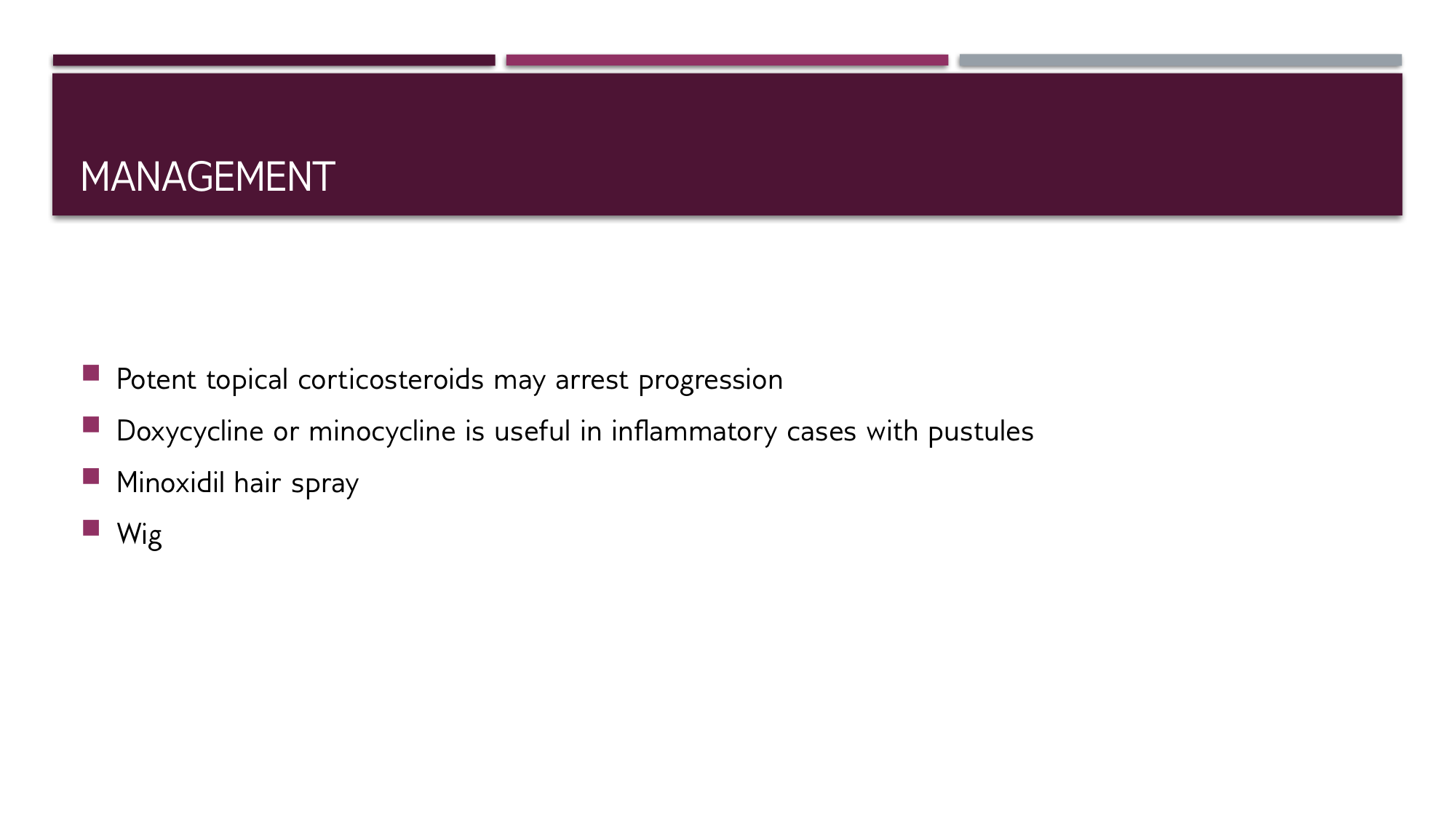

# Management
Potent topical corticosteroids may arrest progression
Doxycycline or minocycline is useful in inflammatory cases with pustules
Minoxidil hair spray
Wig